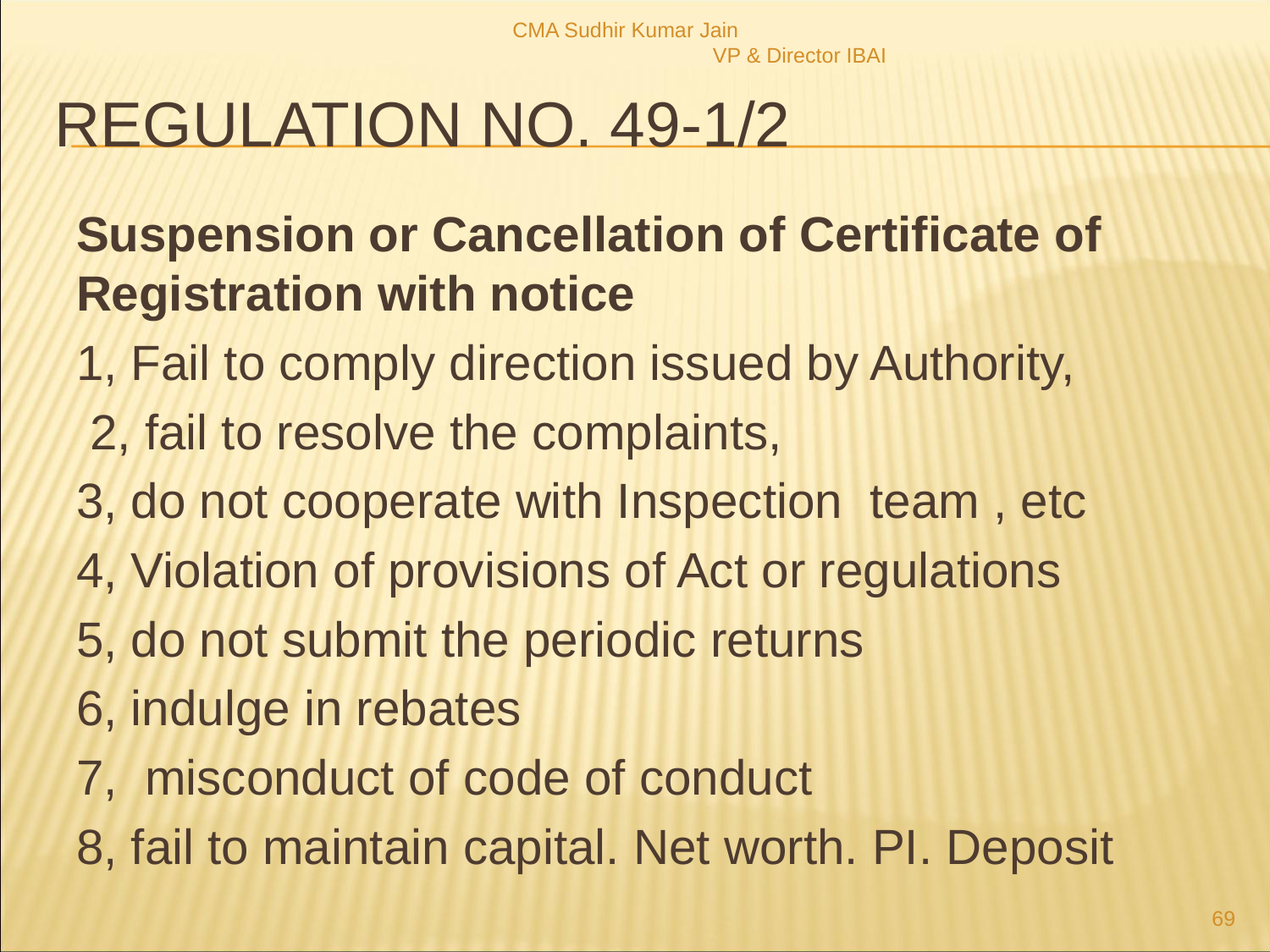

CMA Sudhir Kumar Jain                          VP & Director IBAI
# Regulation no. 49-1/2
Suspension or Cancellation of Certificate of Registration with notice
1, Fail to comply direction issued by Authority,
 2, fail to resolve the complaints,
3, do not cooperate with Inspection  team , etc
4, Violation of provisions of Act or regulations
5, do not submit the periodic returns
6, indulge in rebates
7,  misconduct of code of conduct
8, fail to maintain capital. Net worth. PI. Deposit

69